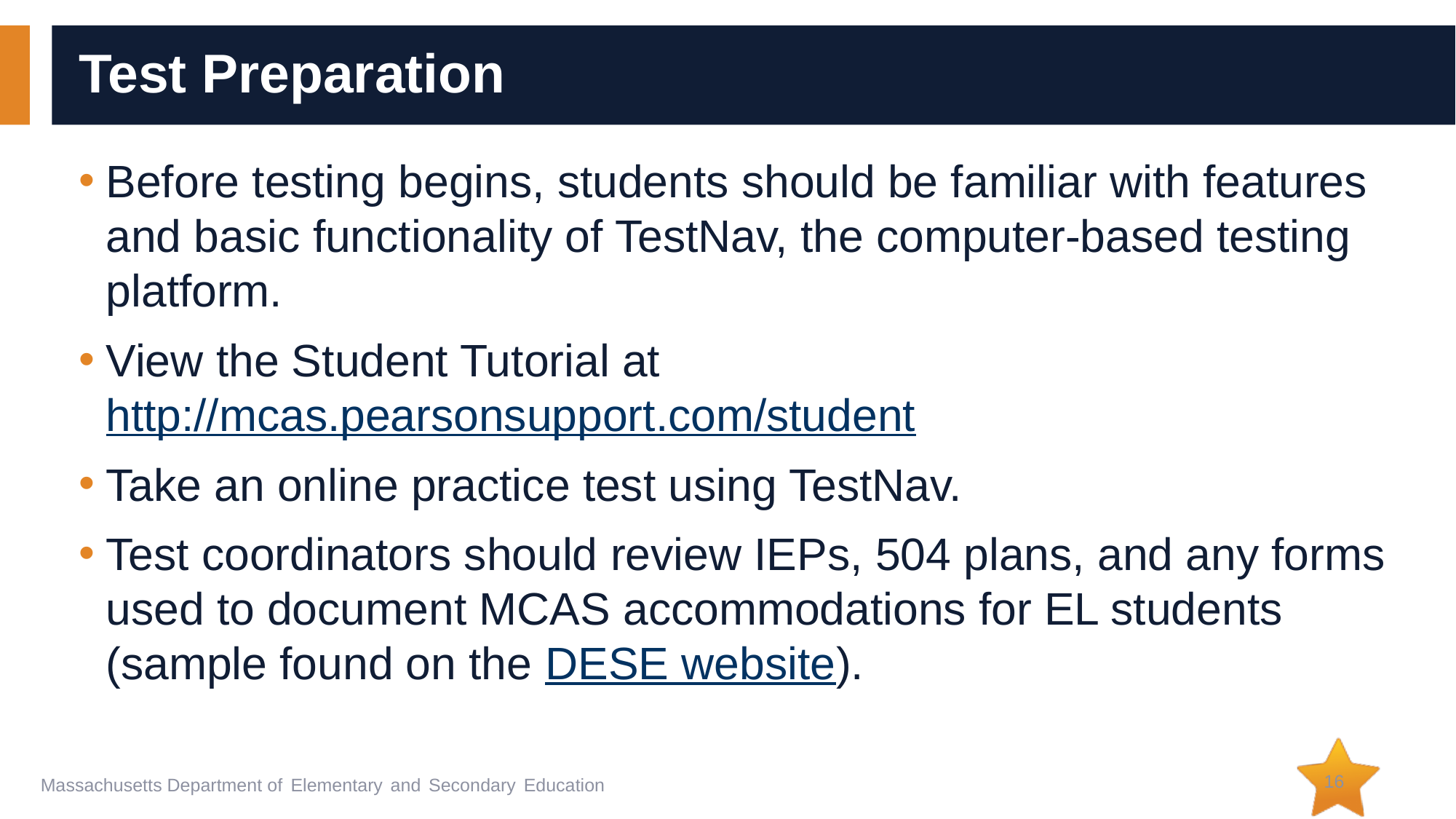

# Test Preparation
Before testing begins, students should be familiar with features and basic functionality of TestNav, the computer-based testing platform.
View the Student Tutorial at http://mcas.pearsonsupport.com/student
Take an online practice test using TestNav.
Test coordinators should review IEPs, 504 plans, and any forms used to document MCAS accommodations for EL students (sample found on the DESE website). (http://www.doe.mass.edu/mcas/accessibility/)

16